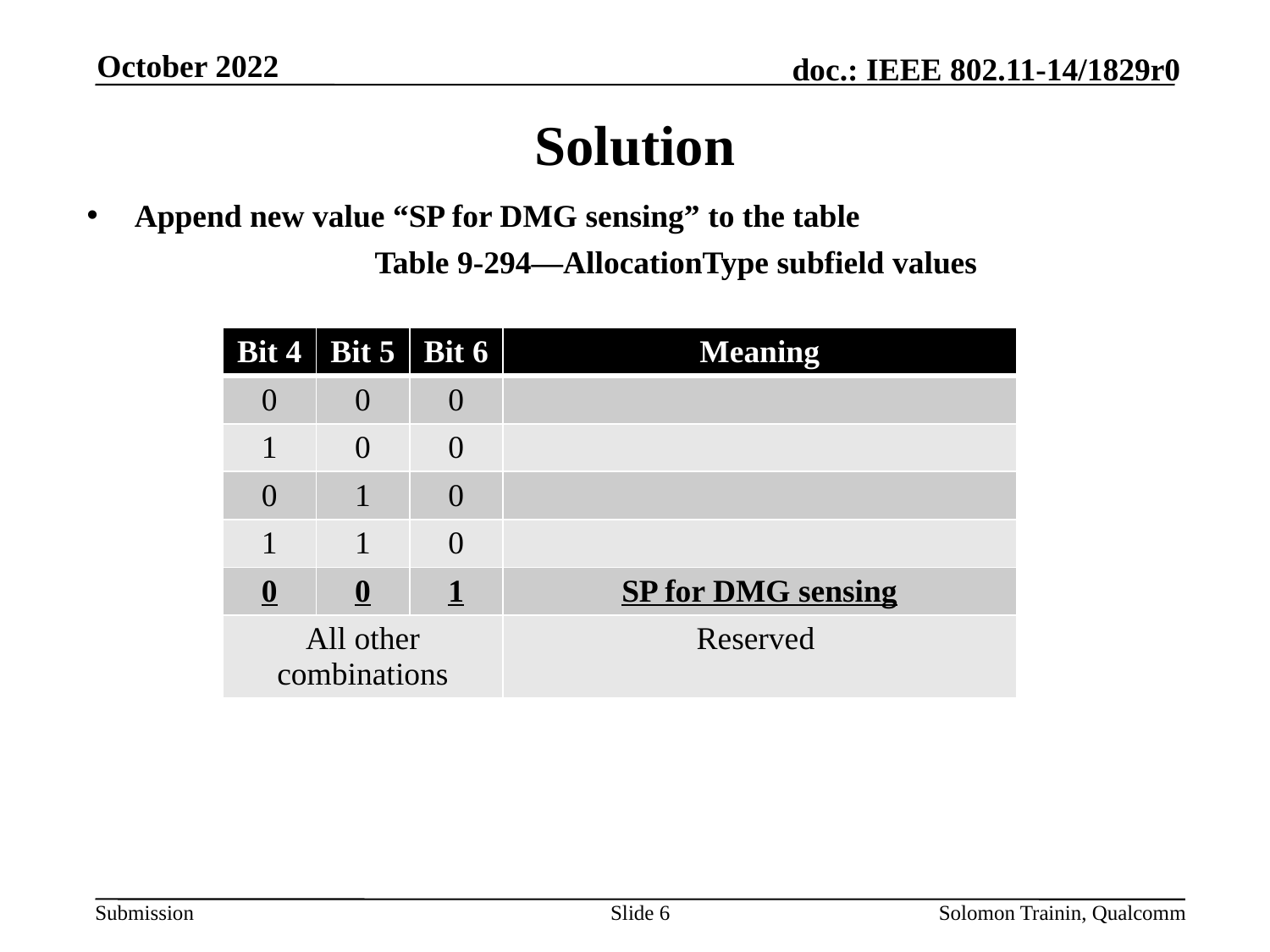

October 2022
# Solution
Append new value “SP for DMG sensing” to the table
Table 9-294—AllocationType subfield values

| Bit 4 | Bit 5 | Bit 6 | Meaning |
| --- | --- | --- | --- |
| 0 | 0 | 0 |  |
| 1 | 0 | 0 |  |
| 0 | 1 | 0 |  |
| 1 | 1 | 0 |  |
| 0 | 0 | 1 | SP for DMG sensing |
| All other combinations |  |  | Reserved |
Slide 6
Solomon Trainin, Qualcomm